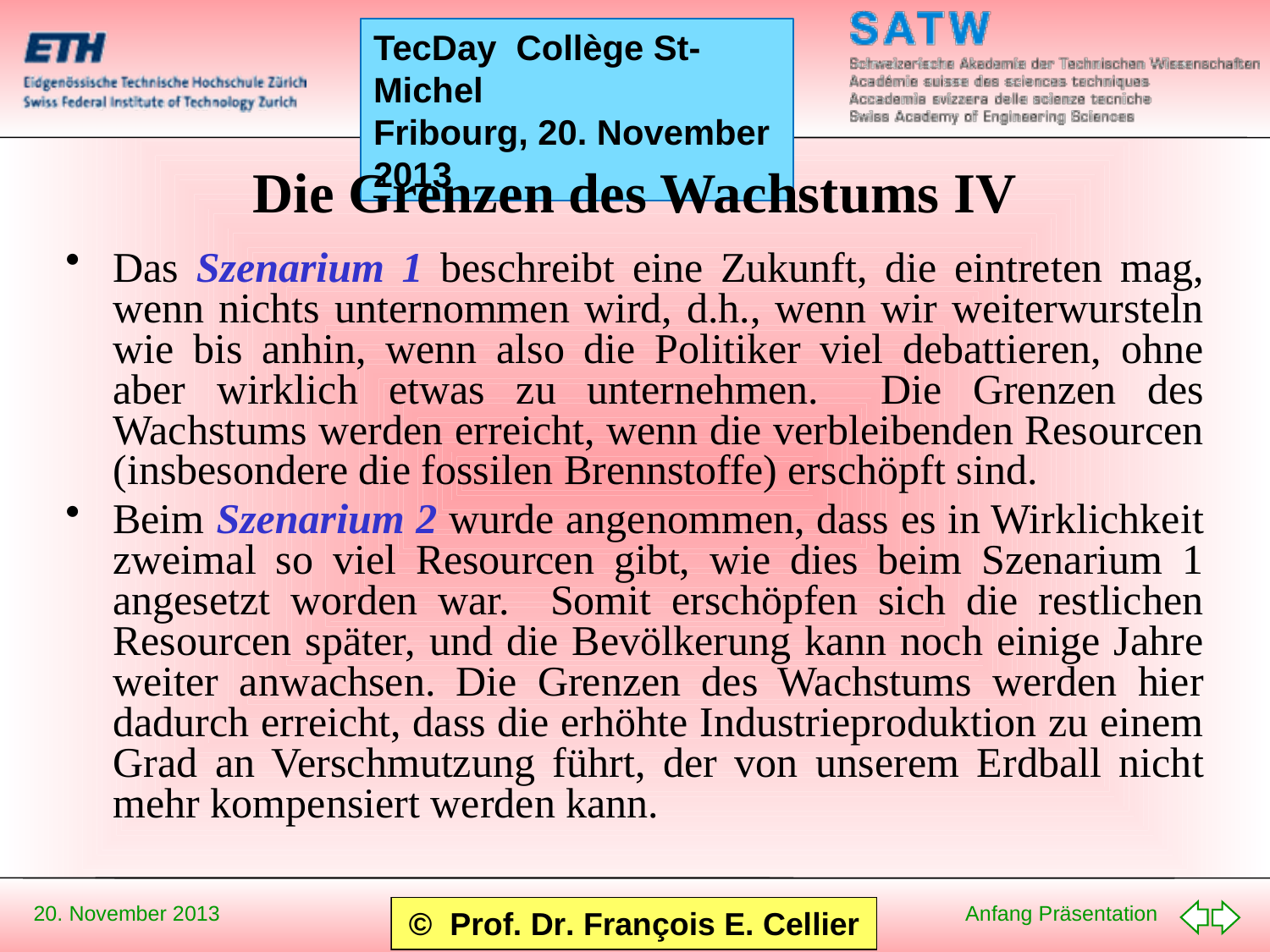

# Die Grenzen des Wachstums IV
Das Szenarium 1 beschreibt eine Zukunft, die eintreten mag, wenn nichts unternommen wird, d.h., wenn wir weiterwursteln wie bis anhin, wenn also die Politiker viel debattieren, ohne aber wirklich etwas zu unternehmen.  Die Grenzen des Wachstums werden erreicht, wenn die verbleibenden Resourcen (insbesondere die fossilen Brennstoffe) erschöpft sind.
Beim Szenarium 2 wurde angenommen, dass es in Wirklichkeit zweimal so viel Resourcen gibt, wie dies beim Szenarium 1 angesetzt worden war.  Somit erschöpfen sich die restlichen Resourcen später, und die Bevölkerung kann noch einige Jahre weiter anwachsen. Die Grenzen des Wachstums werden hier dadurch erreicht, dass die erhöhte Industrieproduktion zu einem Grad an Verschmutzung führt, der von unserem Erdball nicht mehr kompensiert werden kann.